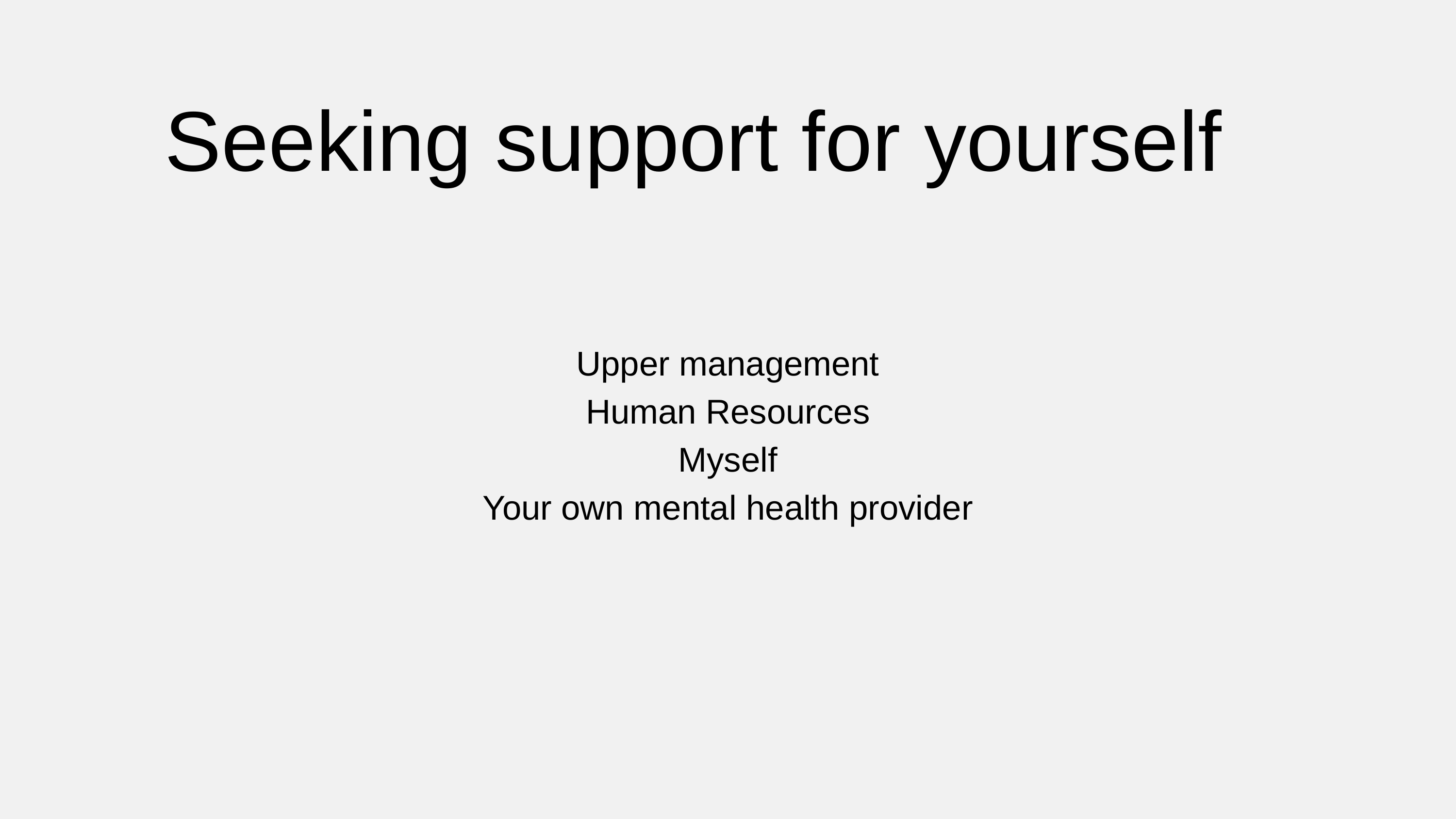

Seeking support for yourself
Upper management
Human Resources
Myself
Your own mental health provider